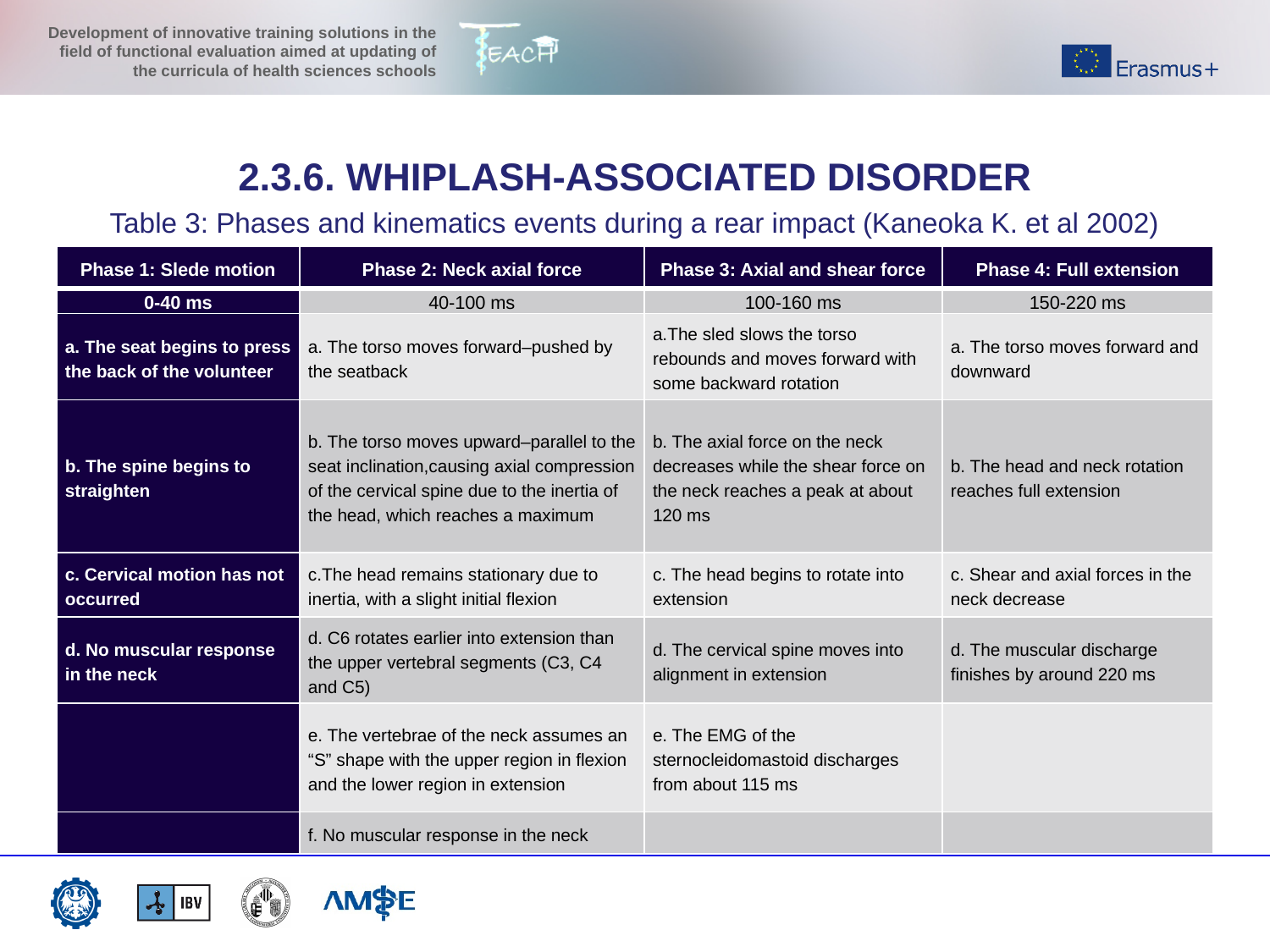

2.3.6. WHIPLASH-ASSOCIATED DISORDER
Table 3: Phases and kinematics events during a rear impact (Kaneoka K. et al 2002)
| Phase 1: Slede motion | Phase 2: Neck axial force | Phase 3: Axial and shear force | Phase 4: Full extension |
| --- | --- | --- | --- |
| 0-40 ms | 40-100 ms | 100-160 ms | 150-220 ms |
| a. The seat begins to press the back of the volunteer | a. The torso moves forward–pushed by the seatback | a.The sled slows the torso rebounds and moves forward with some backward rotation | a. The torso moves forward and downward |
| b. The spine begins to straighten | b. The torso moves upward–parallel to the seat inclination,causing axial compression of the cervical spine due to the inertia of the head, which reaches a maximum | b. The axial force on the neck decreases while the shear force on the neck reaches a peak at about 120 ms | b. The head and neck rotation reaches full extension |
| c. Cervical motion has not occurred | c.The head remains stationary due to inertia, with a slight initial flexion | c. The head begins to rotate into extension | c. Shear and axial forces in the neck decrease |
| d. No muscular response in the neck | d. C6 rotates earlier into extension than the upper vertebral segments (C3, C4 and C5) | d. The cervical spine moves into alignment in extension | d. The muscular discharge finishes by around 220 ms |
|  | e. The vertebrae of the neck assumes an “S” shape with the upper region in flexion and the lower region in extension | e. The EMG of the sternocleidomastoid discharges from about 115 ms |  |
|  | f. No muscular response in the neck |  |  |